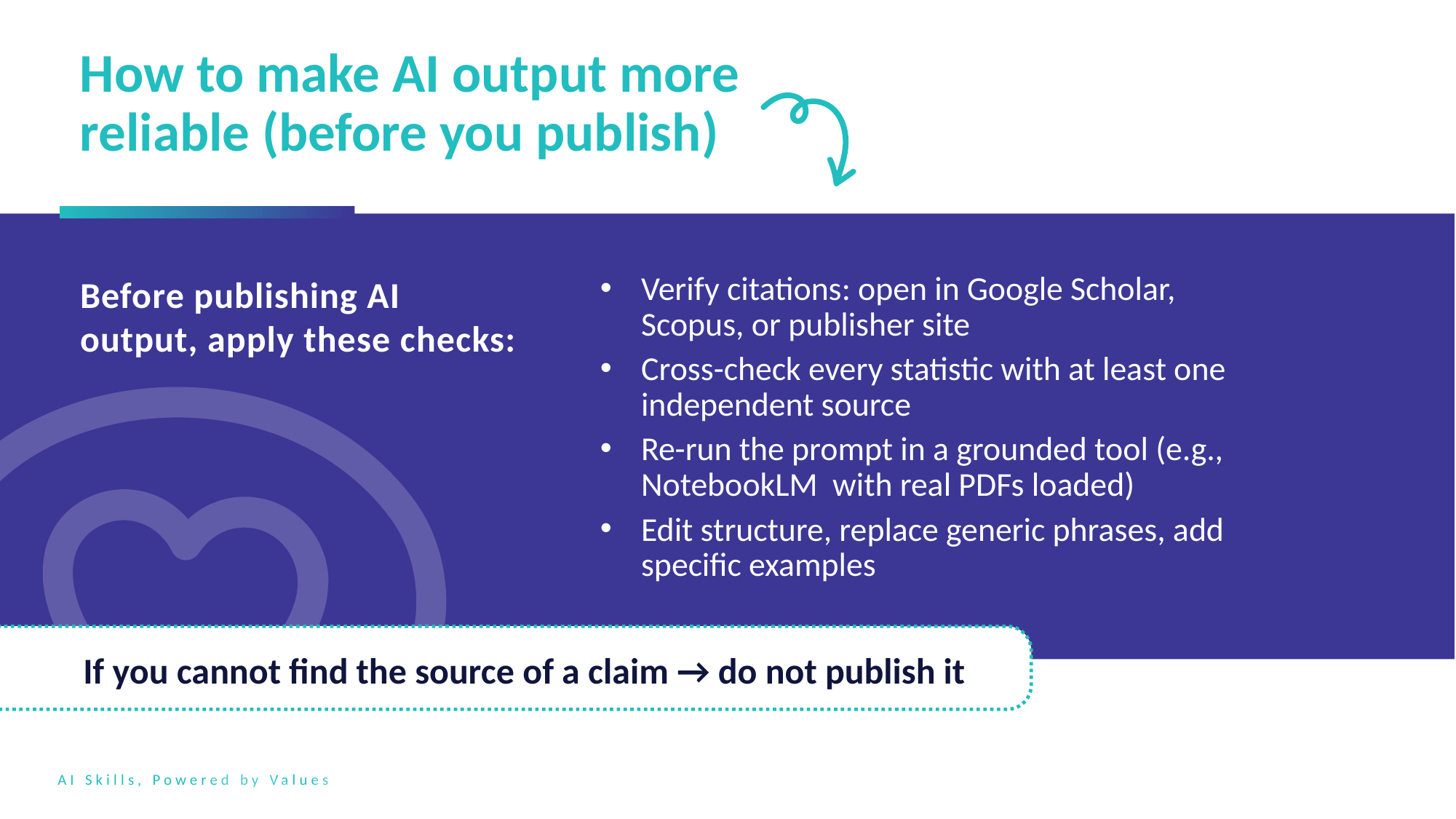

How to make AI output more reliable (before you publish)

Before publishing AI output, apply these checks:

Verify citations: open in Google Scholar, Scopus, or publisher site
Cross-check every statistic with at least one independent source
Re-run the prompt in a grounded tool (e.g., NotebookLM  with real PDFs loaded)
Edit structure, replace generic phrases, add specific examples

If you cannot find the source of a claim → do not publish it